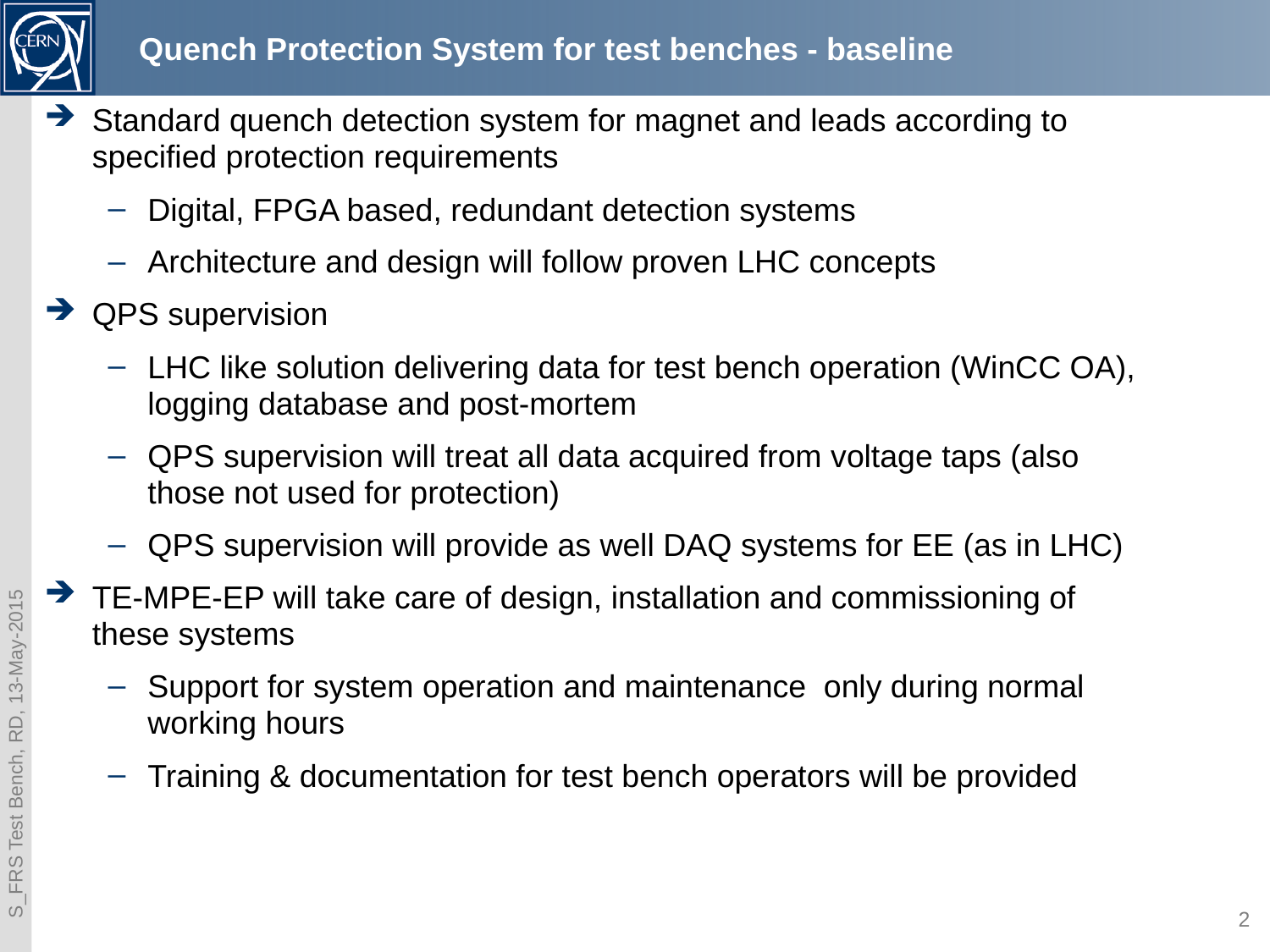

# Quench Protection System for test benches - baseline
Standard quench detection system for magnet and leads according to specified protection requirements
Digital, FPGA based, redundant detection systems
Architecture and design will follow proven LHC concepts
QPS supervision
LHC like solution delivering data for test bench operation (WinCC OA), logging database and post-mortem
QPS supervision will treat all data acquired from voltage taps (also those not used for protection)
QPS supervision will provide as well DAQ systems for EE (as in LHC)
TE-MPE-EP will take care of design, installation and commissioning of these systems
Support for system operation and maintenance  only during normal working hours
Training & documentation for test bench operators will be provided